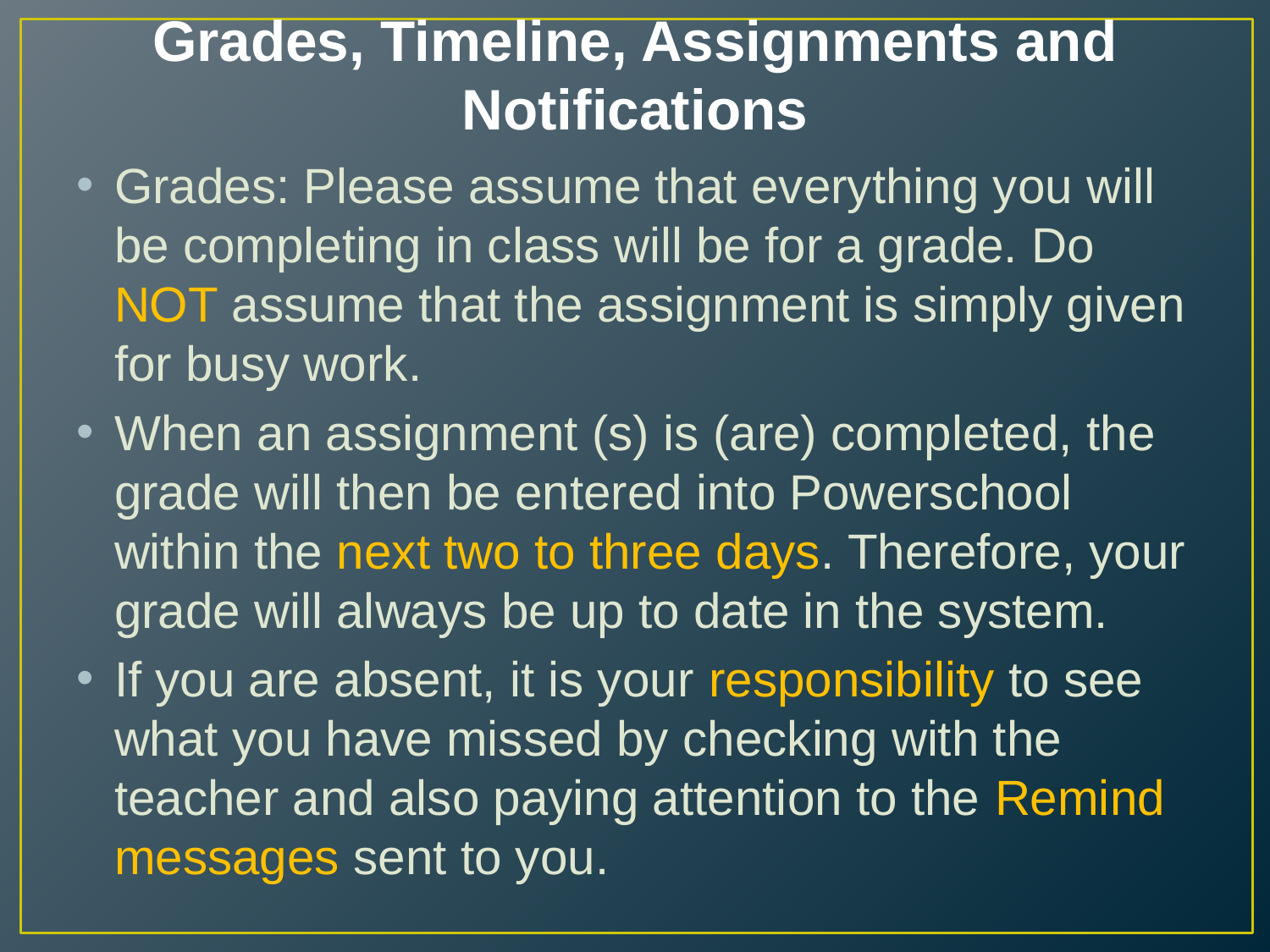

# Grades, Timeline, Assignments and Notifications
Grades: Please assume that everything you will be completing in class will be for a grade. Do NOT assume that the assignment is simply given for busy work.
When an assignment (s) is (are) completed, the grade will then be entered into Powerschool within the next two to three days. Therefore, your grade will always be up to date in the system.
If you are absent, it is your responsibility to see what you have missed by checking with the teacher and also paying attention to the Remind messages sent to you.